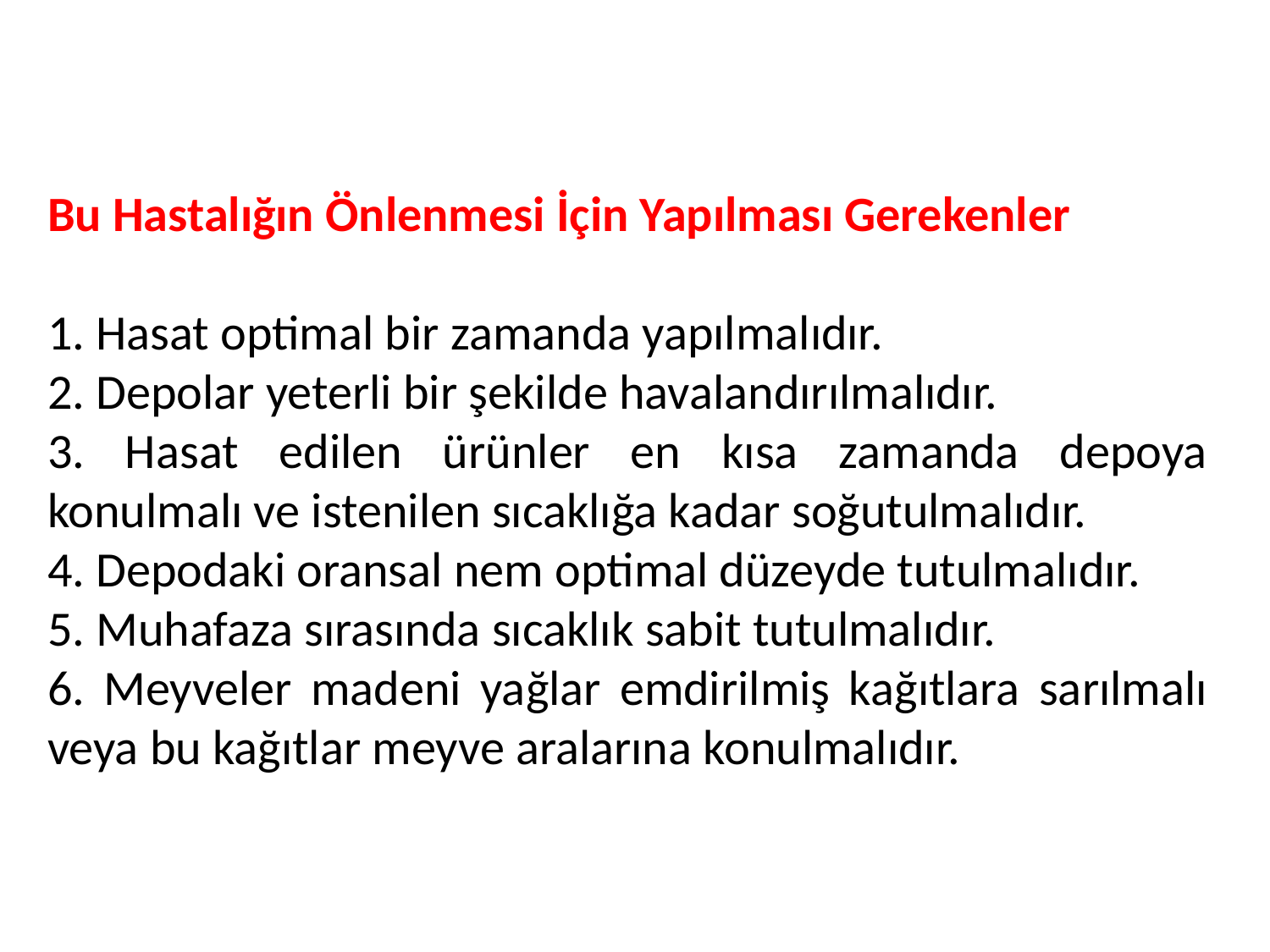

Bu Hastalığın Önlenmesi İçin Yapılması Gerekenler

1. Hasat optimal bir zamanda yapılmalıdır.
2. Depolar yeterli bir şekilde havalandırılmalıdır.
3. Hasat edilen ürünler en kısa zamanda depoya konulmalı ve istenilen sıcaklığa kadar soğutulmalıdır.
4. Depodaki oransal nem optimal düzeyde tutulmalıdır.
5. Muhafaza sırasında sıcaklık sabit tutulmalıdır.
6. Meyveler madeni yağlar emdirilmiş kağıtlara sarılmalı veya bu kağıtlar meyve aralarına konulmalıdır.